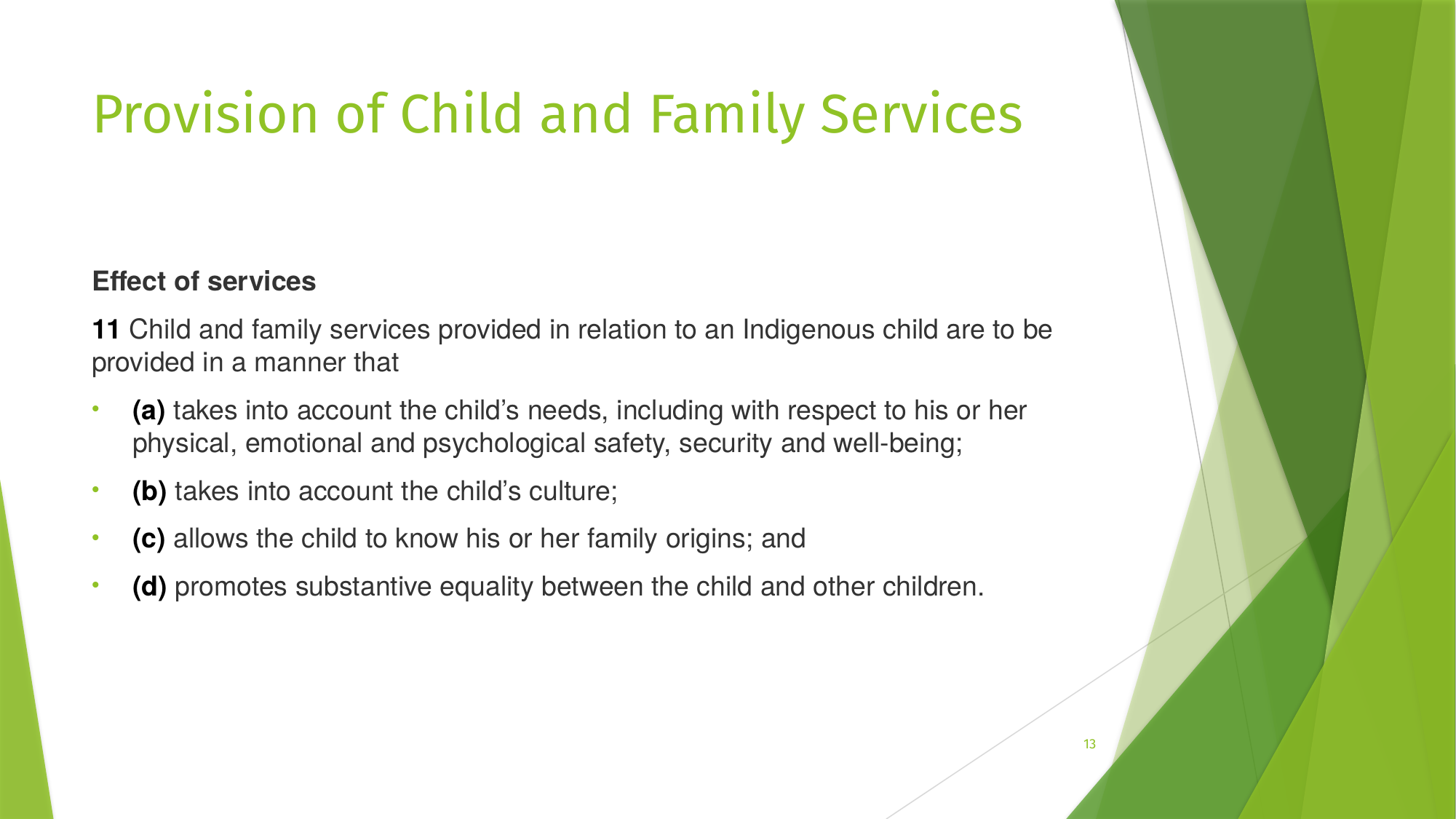

# Provision of Child and Family Services
Effect of services
11 Child and family services provided in relation to an Indigenous child are to be provided in a manner that
(a) takes into account the child’s needs, including with respect to his or her physical, emotional and psychological safety, security and well-being;
(b) takes into account the child’s culture;
(c) allows the child to know his or her family origins; and
(d) promotes substantive equality between the child and other children.
13